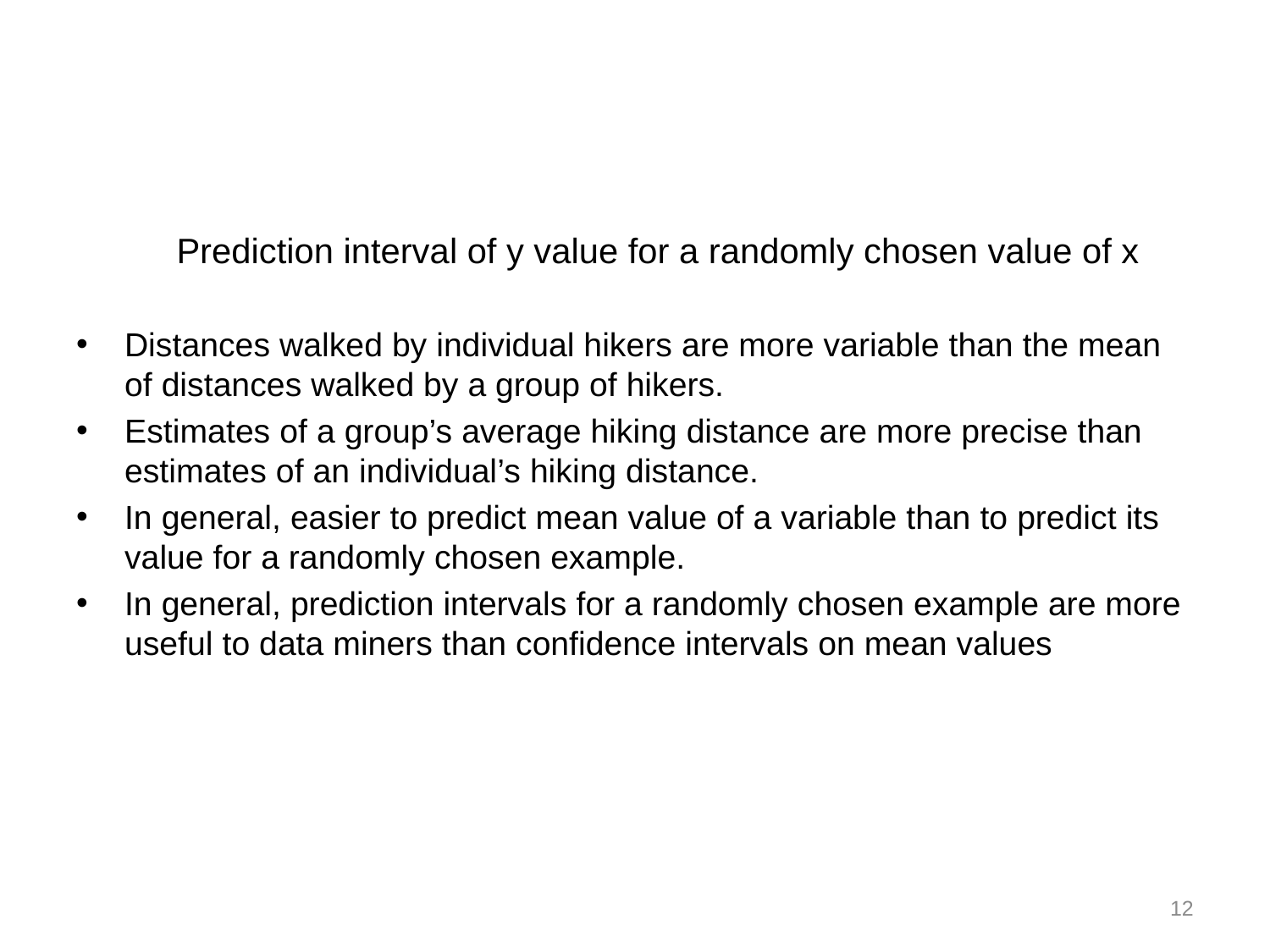

Prediction interval of y value for a randomly chosen value of x

Distances walked by individual hikers are more variable than the mean of distances walked by a group of hikers.
Estimates of a group’s average hiking distance are more precise than estimates of an individual’s hiking distance.
In general, easier to predict mean value of a variable than to predict its value for a randomly chosen example.
In general, prediction intervals for a randomly chosen example are more useful to data miners than confidence intervals on mean values

12